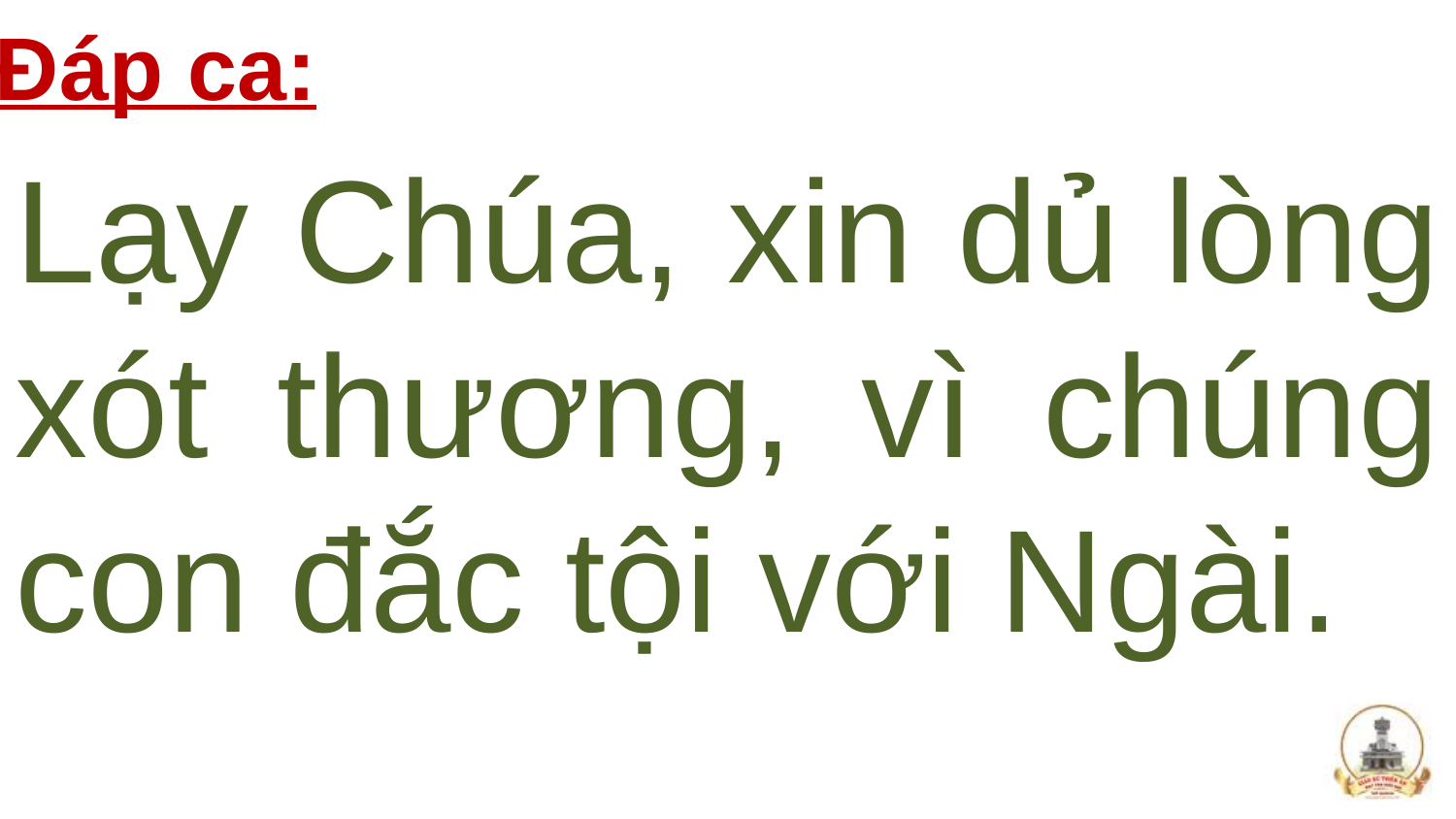

Đáp ca:
Lạy Chúa, xin dủ lòng xót thương, vì chúng con đắc tội với Ngài.